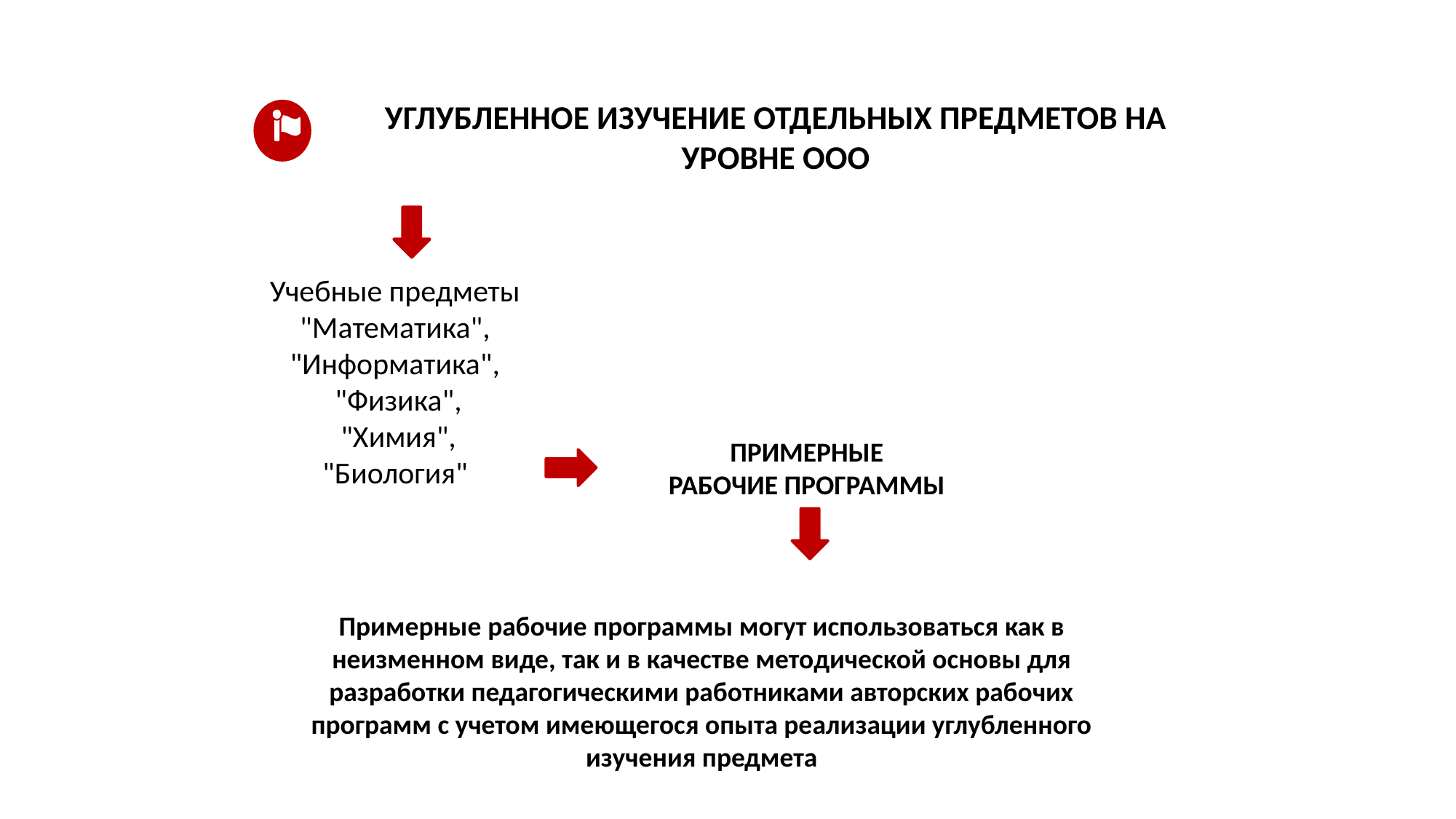

# УГЛУБЛЕННОЕ ИЗУЧЕНИЕ ОТДЕЛЬНЫХ ПРЕДМЕТОВ НА УРОВНЕ ООО

Учебные предметы
"Математика",
"Информатика",
"Физика",
"Химия",
"Биология"
ПРИМЕРНЫЕ
РАБОЧИЕ ПРОГРАММЫ

Примерные рабочие программы могут использоваться как в неизменном виде, так и в качестве методической основы для разработки педагогическими работниками авторских рабочих программ с учетом имеющегося опыта реализации углубленного изучения предмета